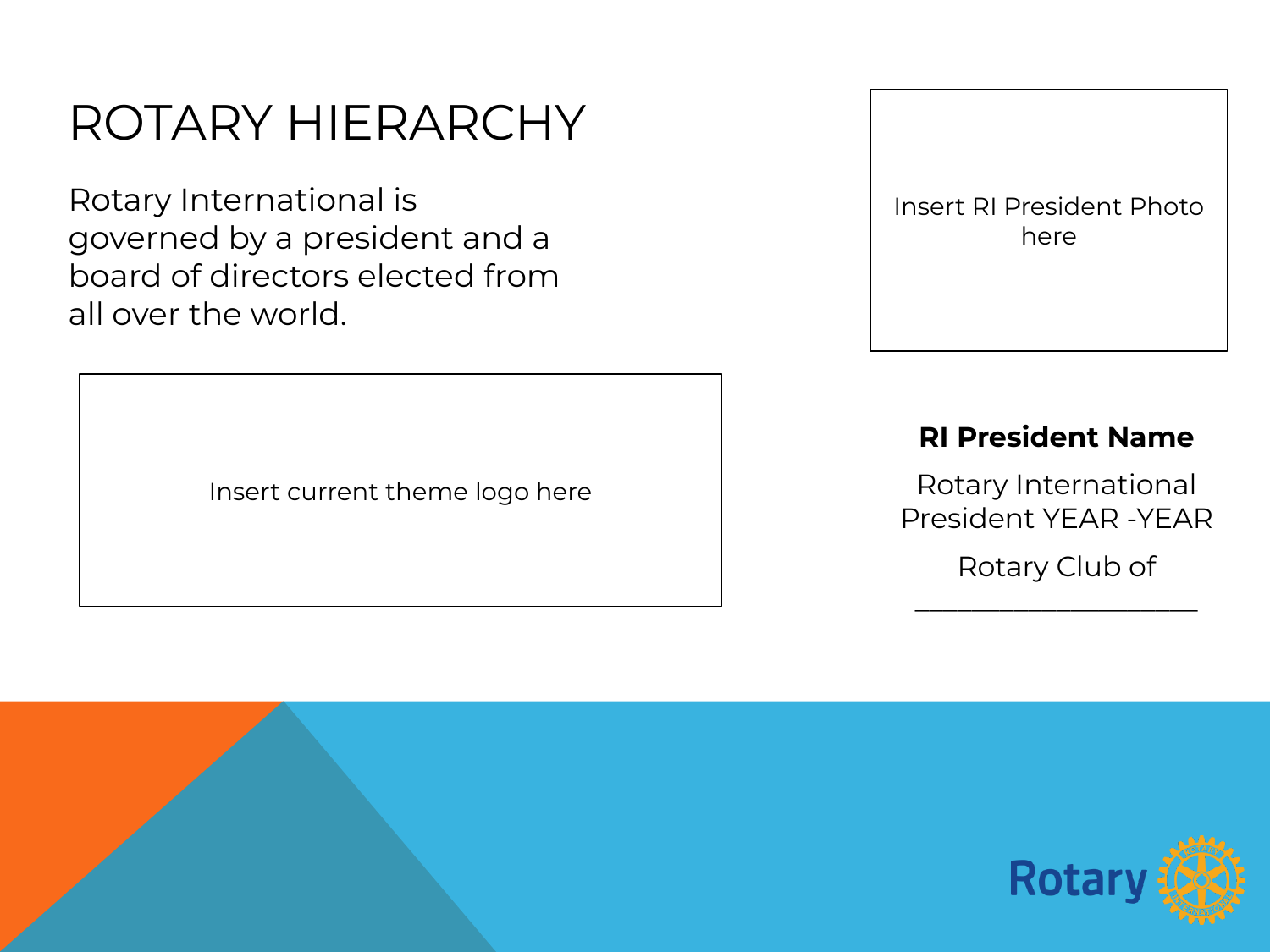

# ROTARY HIERARCHY

Insert RI President Photo here

Rotary International is governed by a president and a board of directors elected from all over the world.

Insert current theme logo here

RI President Name
Rotary International President YEAR -YEAR
Rotary Club of ____________________